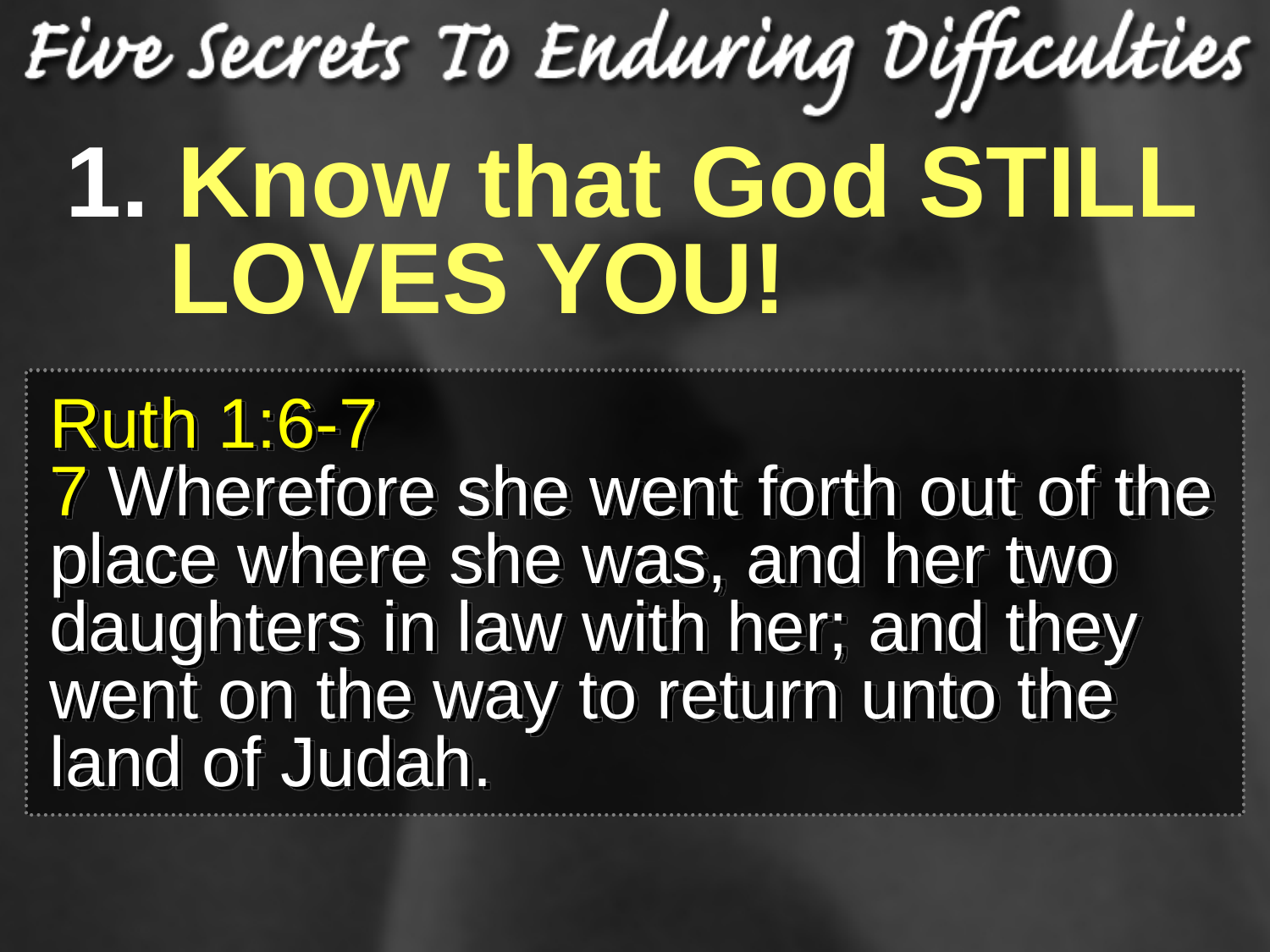

Know that God STILL
  LOVES YOU!

Ruth 1:6-7
7 Wherefore she went forth out of the place where she was, and her two daughters in law with her; and they went on the way to return unto the land of Judah.